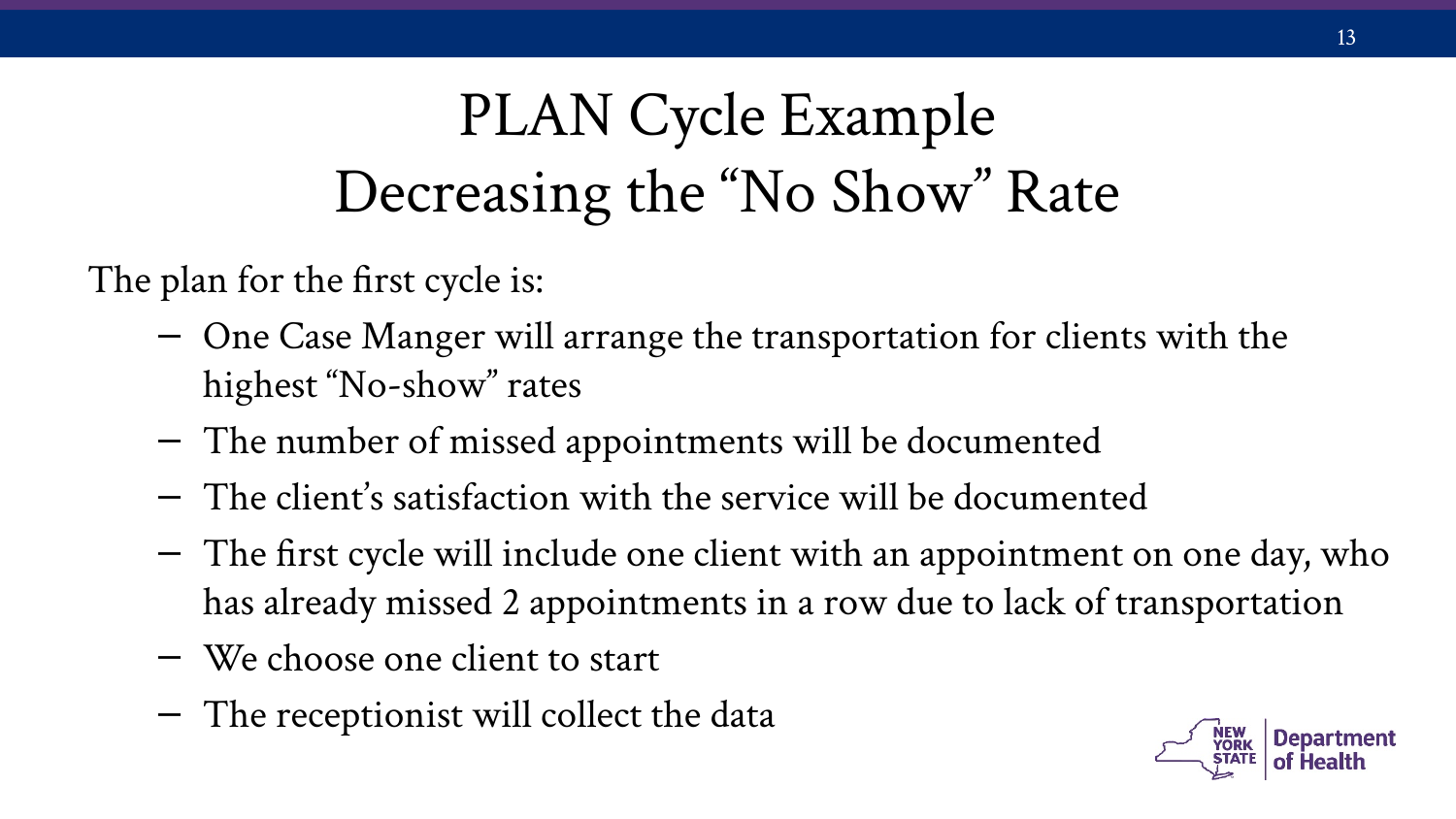

# PLAN Cycle Example Decreasing the “No Show” Rate
The plan for the first cycle is:
One Case Manger will arrange the transportation for clients with the highest “No-show” rates
The number of missed appointments will be documented
The client’s satisfaction with the service will be documented
The first cycle will include one client with an appointment on one day, who has already missed 2 appointments in a row due to lack of transportation
We choose one client to start
The receptionist will collect the data